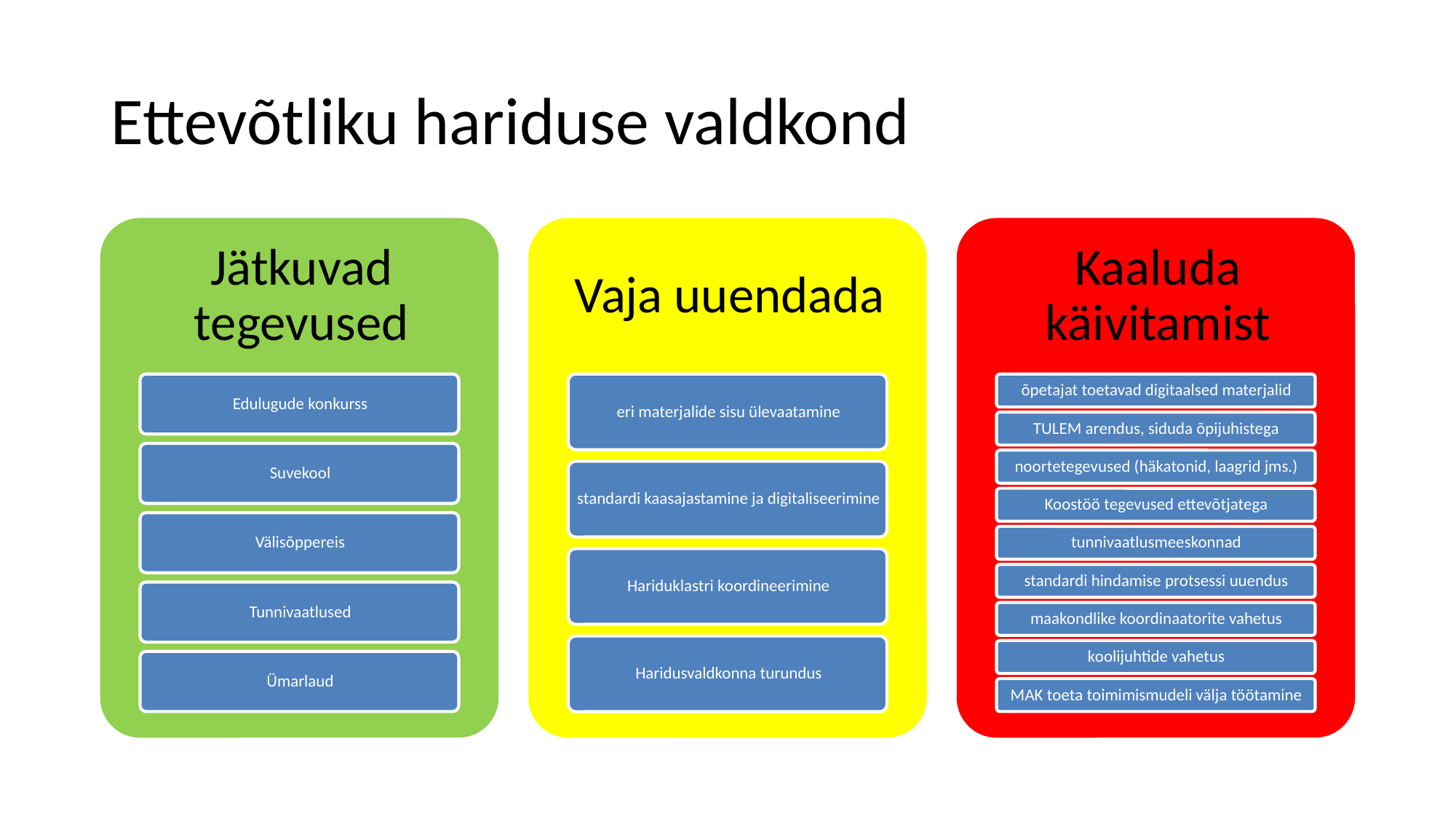

# Ettevõtliku hariduse valdkond
Jätkuvad tegevused
Edulugude konkurss
Suvekool
Välisõppereis
Tunnivaatlused
Ümarlaud
Vaja uuendada
eri materjalide sisu ülevaatamine
standardi kaasajastamine ja digitaliseerimine
Hariduklastri koordineerimine
Haridusvaldkonna turundus
Kaaluda käivitamist
õpetajat toetavad digitaalsed materjalid
TULEM arendus, siduda õpijuhistega
noortetegevused (häkatonid, laagrid jms.)
Koostöö tegevused ettevõtjatega
tunnivaatlusmeeskonnad
standardi hindamise protsessi uuendus
maakondlike koordinaatorite vahetus
koolijuhtide vahetus
MAK toeta toimimismudeli välja töötamine